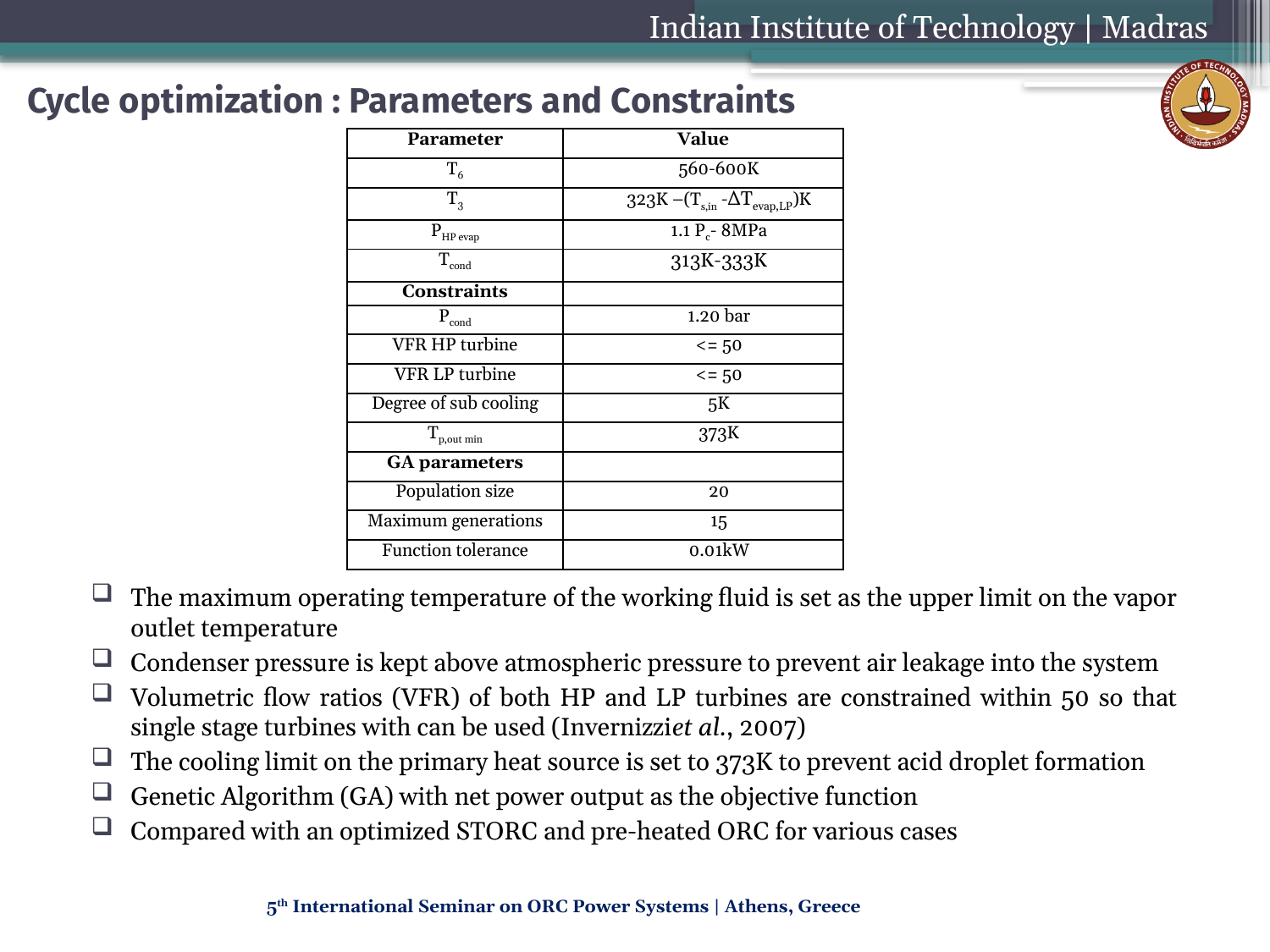

Indian Institute of Technology | Madras
# Cycle optimization : Parameters and Constraints
| Parameter | Value |
| --- | --- |
| T6 | 560-600K |
| T3 | 323K –(Ts,in -ΔTevap,LP)K |
| PHP evap | 1.1 Pc- 8MPa |
| Tcond | 313K-333K |
| Constraints |  |
| Pcond | 1.20 bar |
| VFR HP turbine | <= 50 |
| VFR LP turbine | <= 50 |
| Degree of sub cooling | 5K |
| Tp,out min | 373K |
| GA parameters |  |
| Population size | 20 |
| Maximum generations | 15 |
| Function tolerance | 0.01kW |
The maximum operating temperature of the working fluid is set as the upper limit on the vapor outlet temperature
Condenser pressure is kept above atmospheric pressure to prevent air leakage into the system
Volumetric flow ratios (VFR) of both HP and LP turbines are constrained within 50 so that single stage turbines with can be used (Invernizziet al., 2007)
The cooling limit on the primary heat source is set to 373K to prevent acid droplet formation
Genetic Algorithm (GA) with net power output as the objective function
Compared with an optimized STORC and pre-heated ORC for various cases
5th International Seminar on ORC Power Systems | Athens, Greece